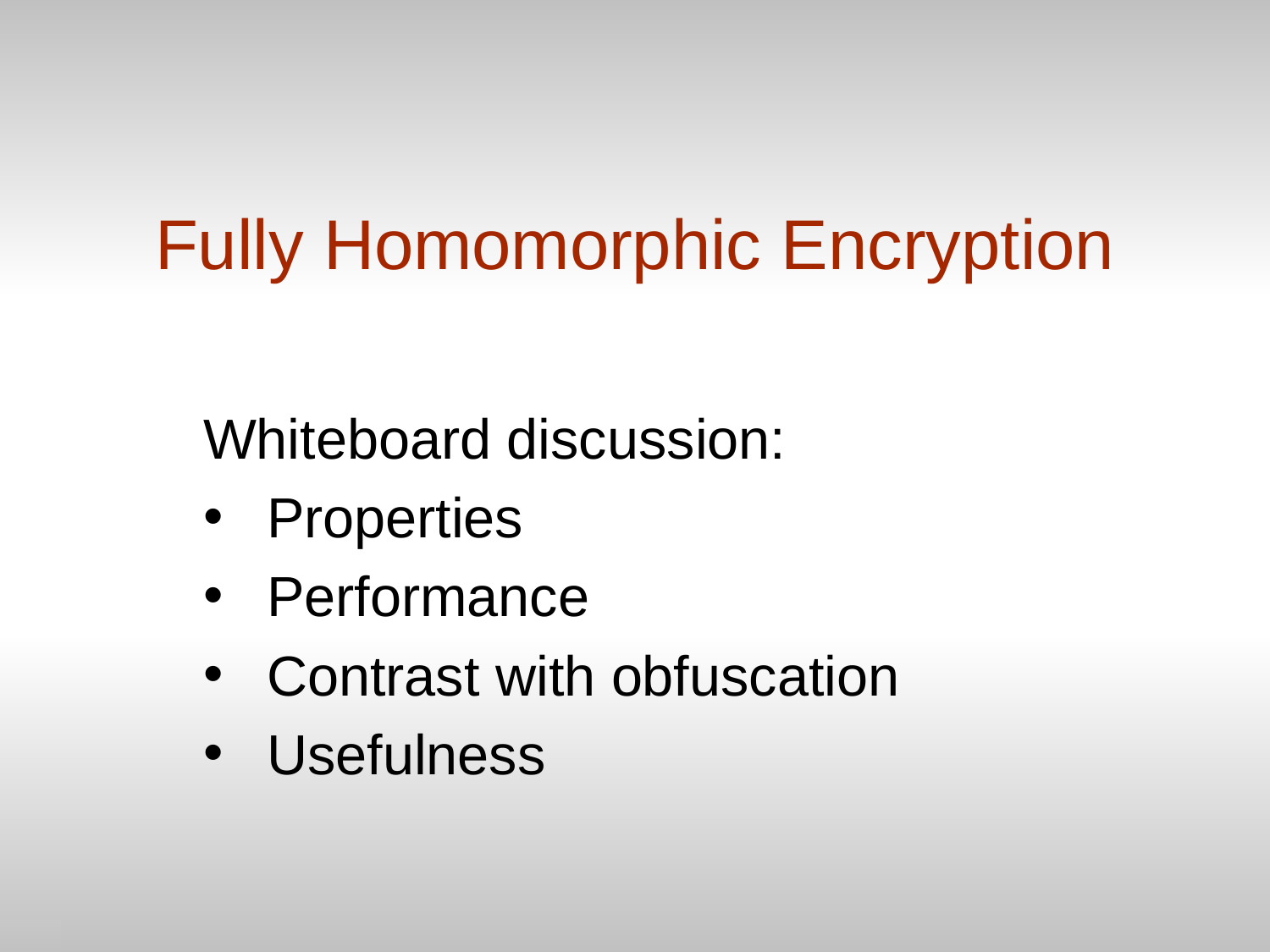

# Fully Homomorphic Encryption
Whiteboard discussion:
Properties
Performance
Contrast with obfuscation
Usefulness